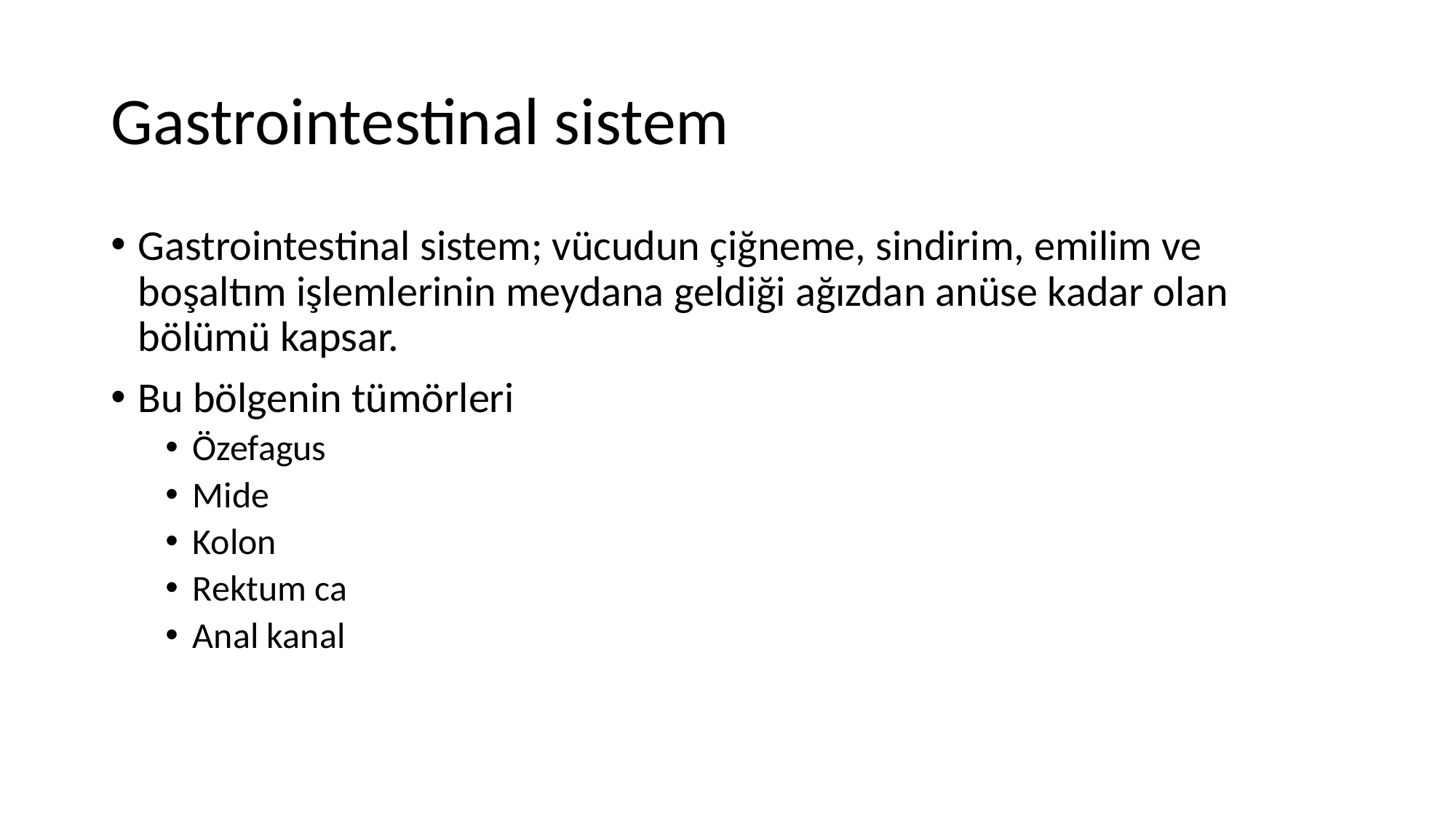

# Gastrointestinal sistem
Gastrointestinal sistem; vücudun çiğneme, sindirim, emilim ve boşaltım işlemlerinin meydana geldiği ağızdan anüse kadar olan bölümü kapsar.
Bu bölgenin tümörleri
Özefagus
Mide
Kolon
Rektum ca
Anal kanal